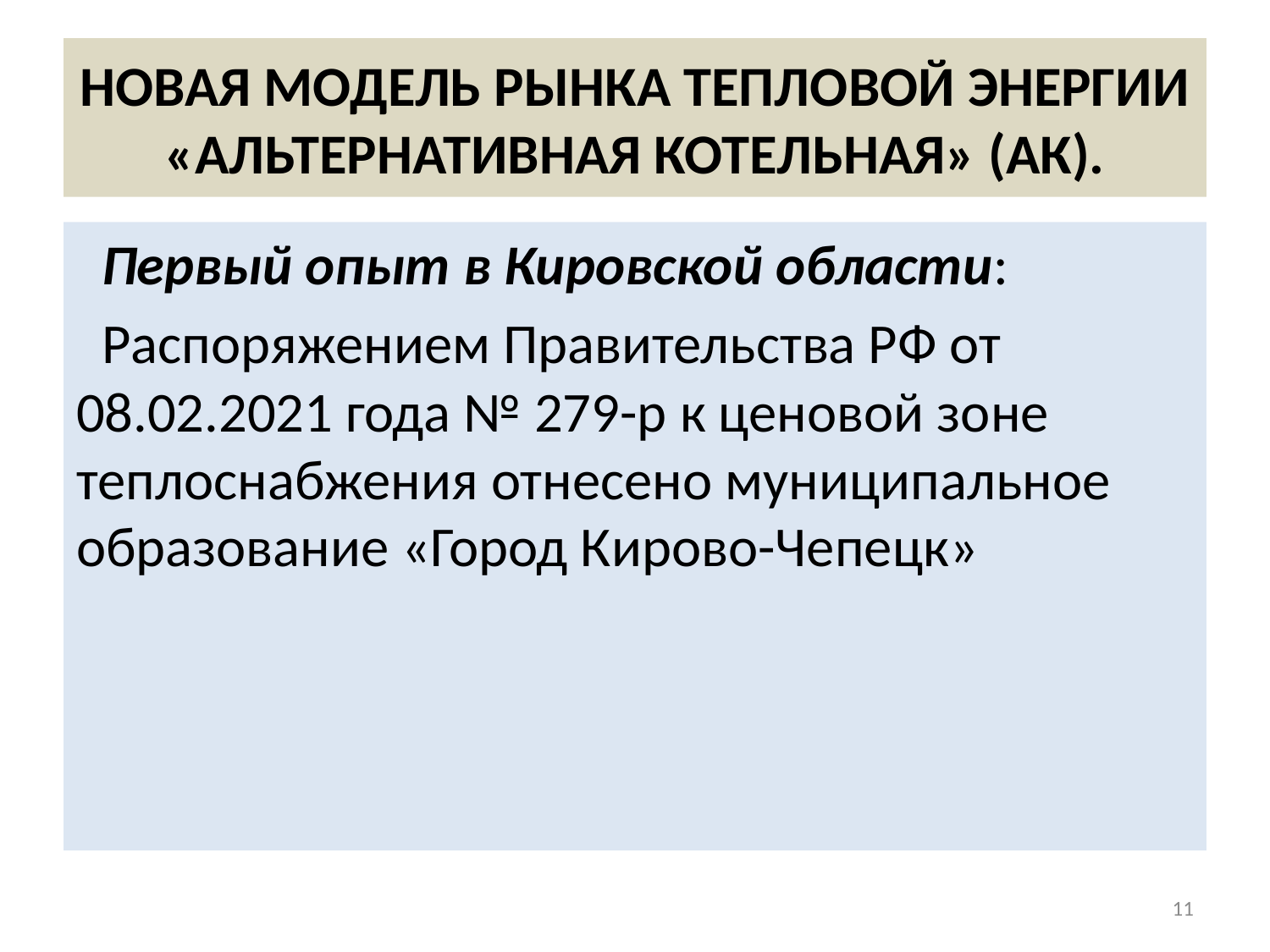

# НОВАЯ МОДЕЛЬ РЫНКА ТЕПЛОВОЙ ЭНЕРГИИ  «АЛЬТЕРНАТИВНАЯ КОТЕЛЬНАЯ» (АК).
  Первый опыт в Кировской области:
  Распоряжением Правительства РФ от   08.02.2021 года № 279-р к ценовой зоне теплоснабжения отнесено муниципальное образование «Город Кирово-Чепецк»

11